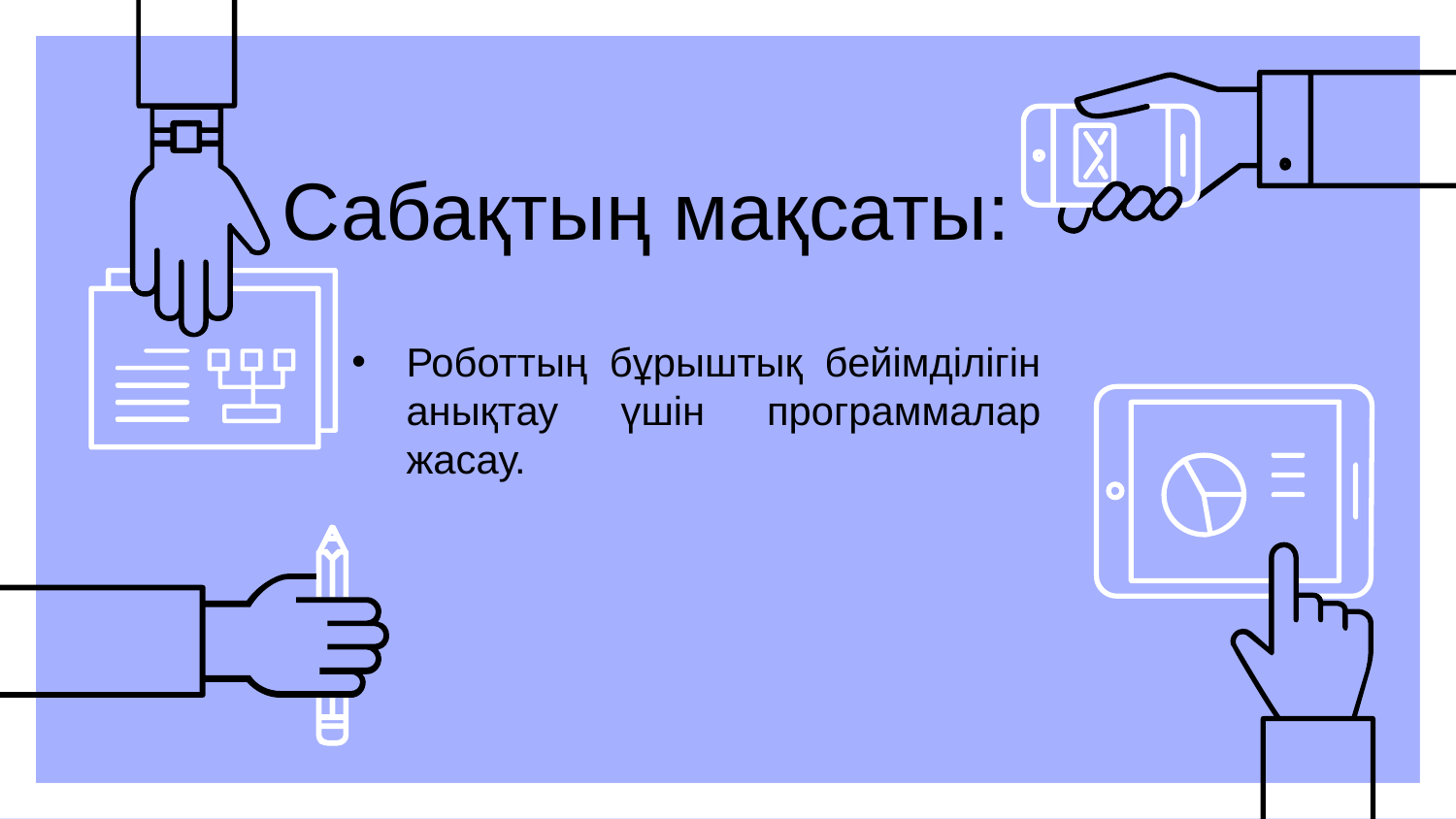

# Сабақтың мақсаты:
Роботтың бұрыштық бейімділігін анықтау үшін программалар жасау.